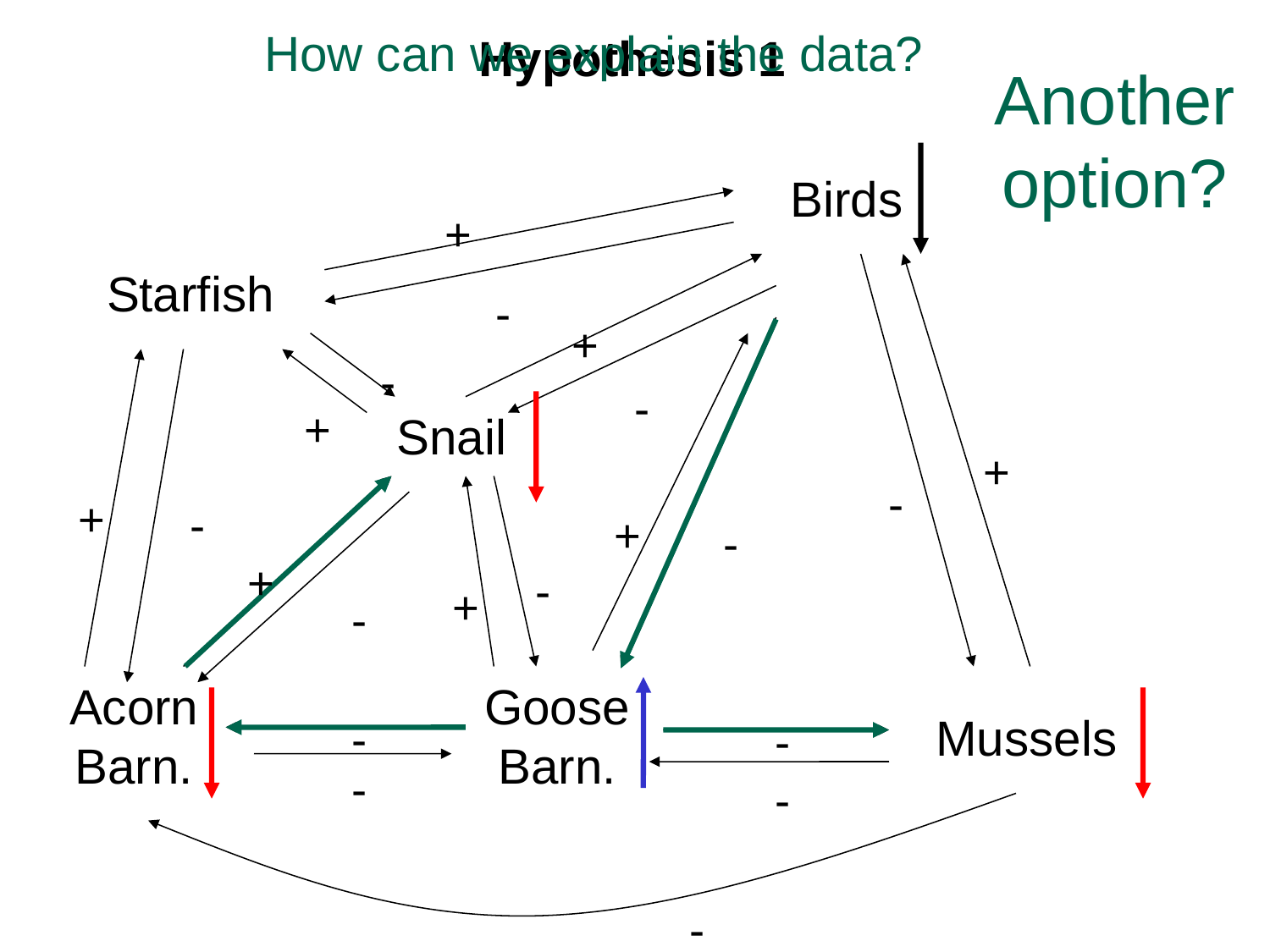

How can we explain the data?
Hypothesis 1
Another option?
+

Birds

-
Starfish

+

-
-

+

+

Snail
-
+
-
+
-

+
-
+
-
-
-
Goose Barn.
Acorn Barn.

-
Mussels
-

-